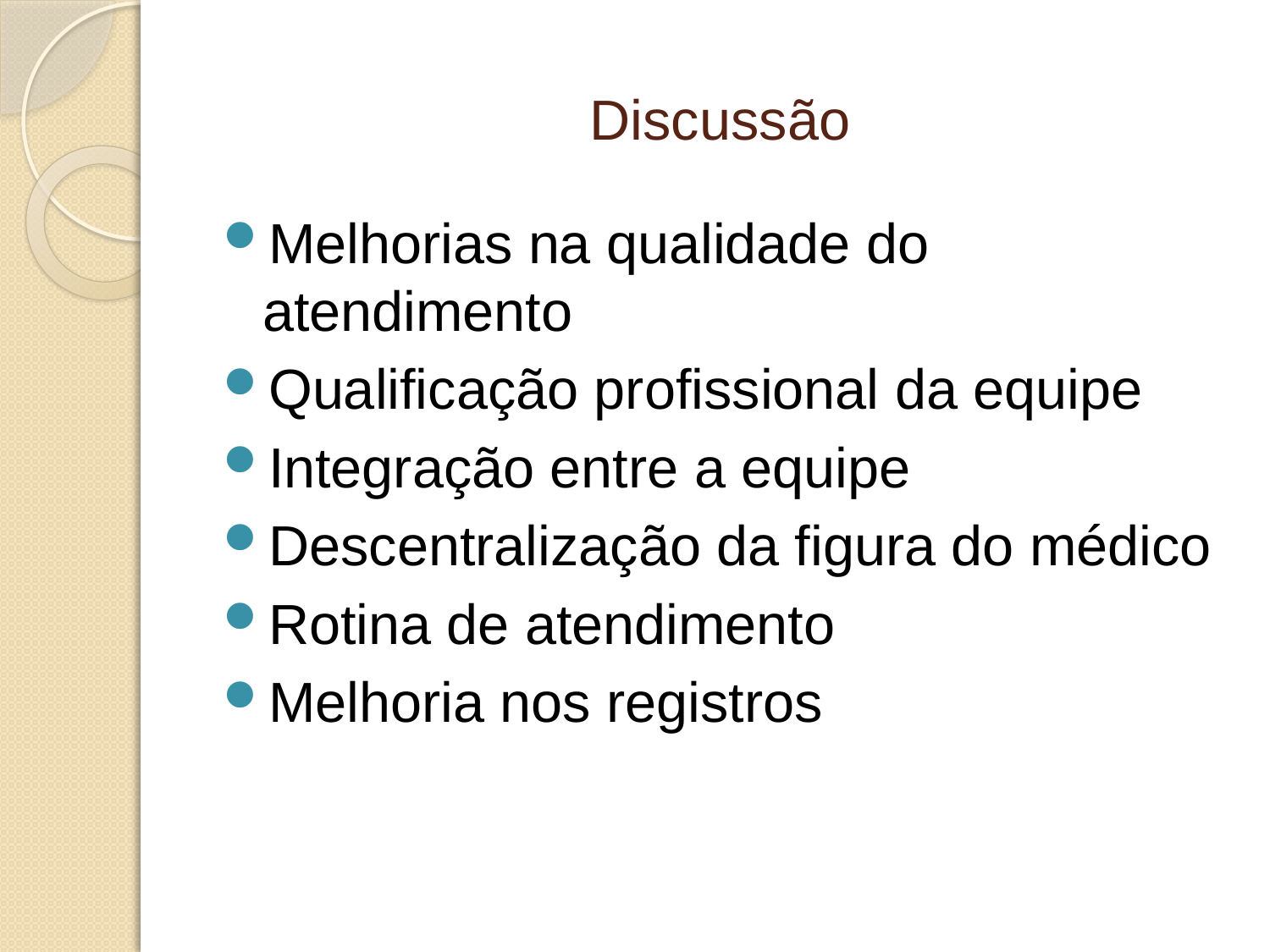

# Discussão
Melhorias na qualidade do atendimento
Qualificação profissional da equipe
Integração entre a equipe
Descentralização da figura do médico
Rotina de atendimento
Melhoria nos registros